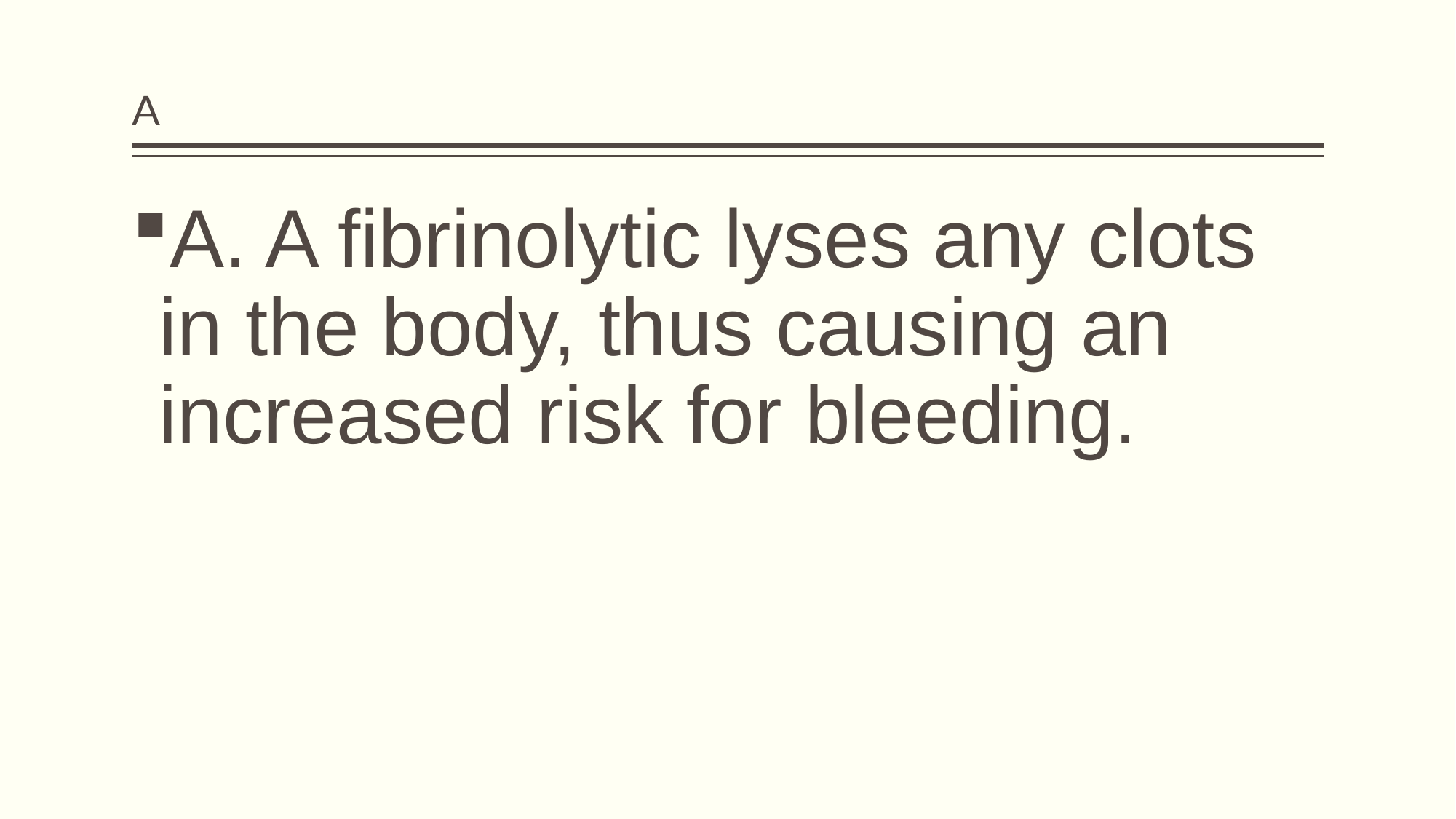

# A
A. A fibrinolytic lyses any clots in the body, thus causing an increased risk for bleeding.